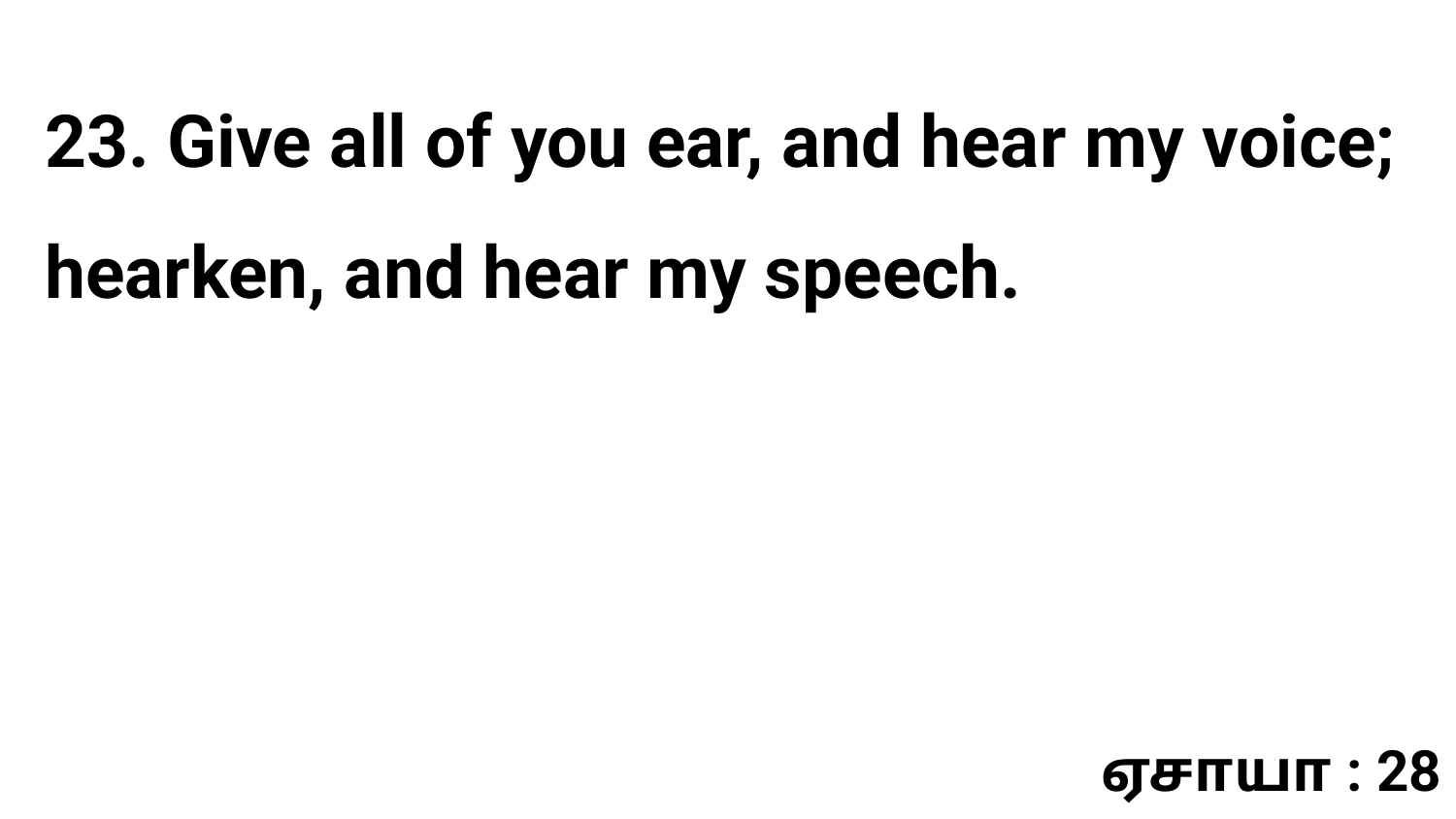

23. Give all of you ear, and hear my voice; hearken, and hear my speech.
ஏசாயா : 28